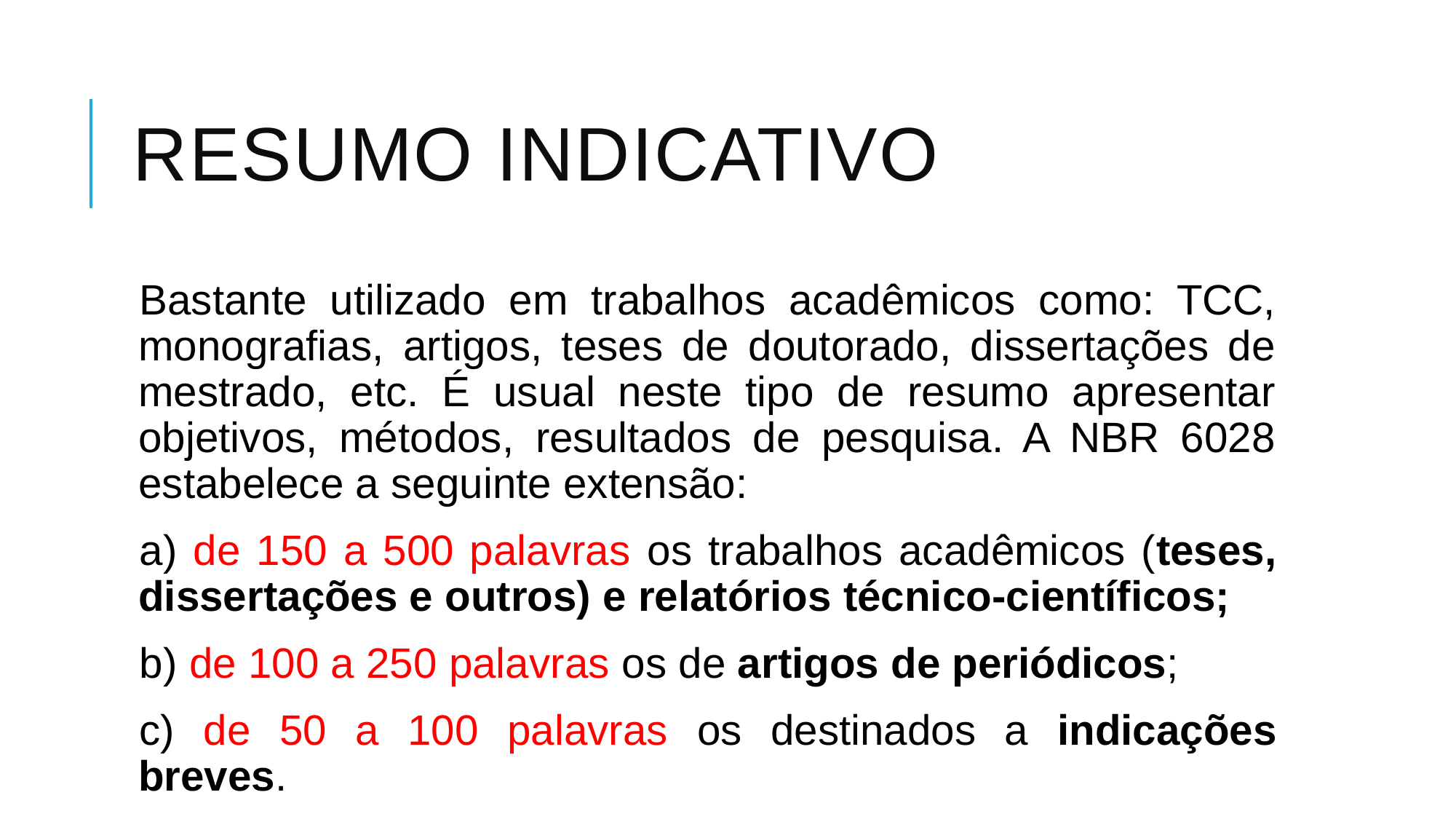

# Resumo indicativo
Bastante utilizado em trabalhos acadêmicos como: TCC, monografias, artigos, teses de doutorado, dissertações de mestrado, etc. É usual neste tipo de resumo apresentar objetivos, métodos, resultados de pesquisa. A NBR 6028 estabelece a seguinte extensão:
a) de 150 a 500 palavras os trabalhos acadêmicos (teses, dissertações e outros) e relatórios técnico-científicos;
b) de 100 a 250 palavras os de artigos de periódicos;
c) de 50 a 100 palavras os destinados a indicações breves.